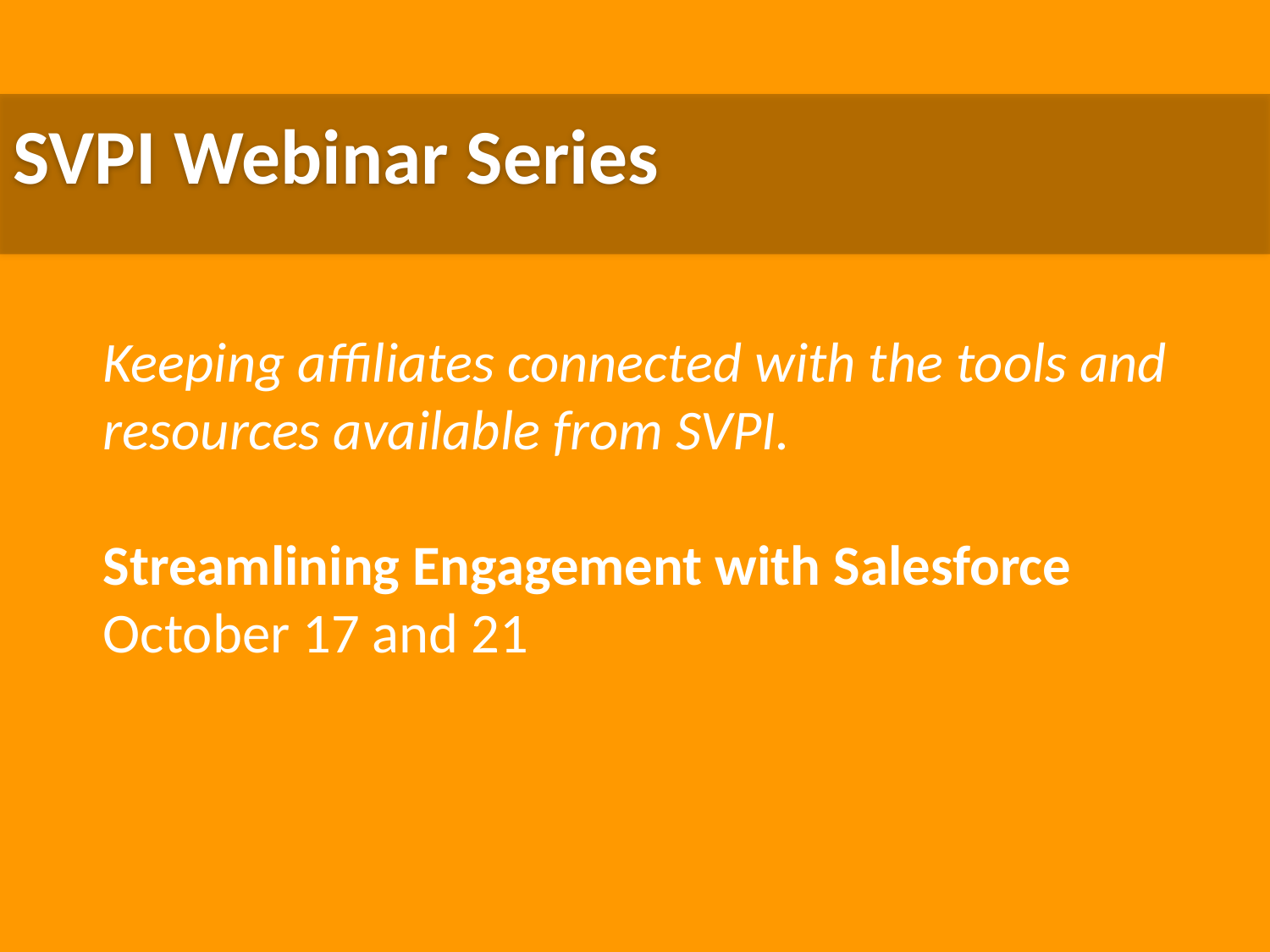

SVPI Webinar Series

Keeping affiliates connected with the tools and resources available from SVPI.

Streamlining Engagement with Salesforce
October 17 and 21